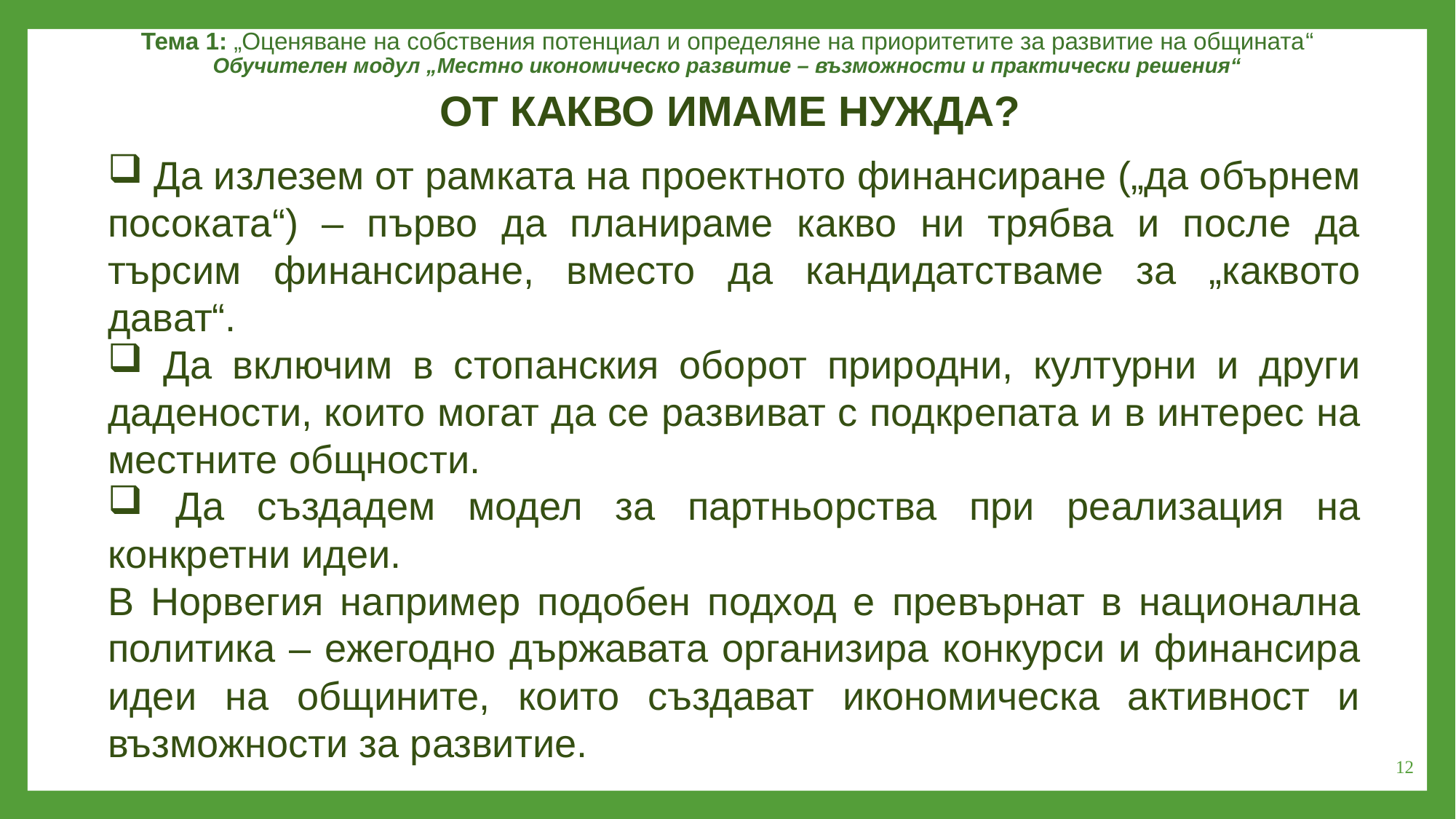

Тема 1: „Оценяване на собствения потенциал и определяне на приоритетите за развитие на общината“
Обучителен модул „Местно икономическо развитие – възможности и практически решения“
ОТ КАКВО ИМАМЕ НУЖДА?
 Да излезем от рамката на проектното финансиране („да обърнем посоката“) – първо да планираме какво ни трябва и после да търсим финансиране, вместо да кандидатстваме за „каквото дават“.
 Да включим в стопанския оборот природни, културни и други дадености, които могат да се развиват с подкрепата и в интерес на местните общности.
 Да създадем модел за партньорства при реализация на конкретни идеи.
В Норвегия например подобен подход е превърнат в национална политика – ежегодно държавата организира конкурси и финансира идеи на общините, които създават икономическа активност и възможности за развитие.
12